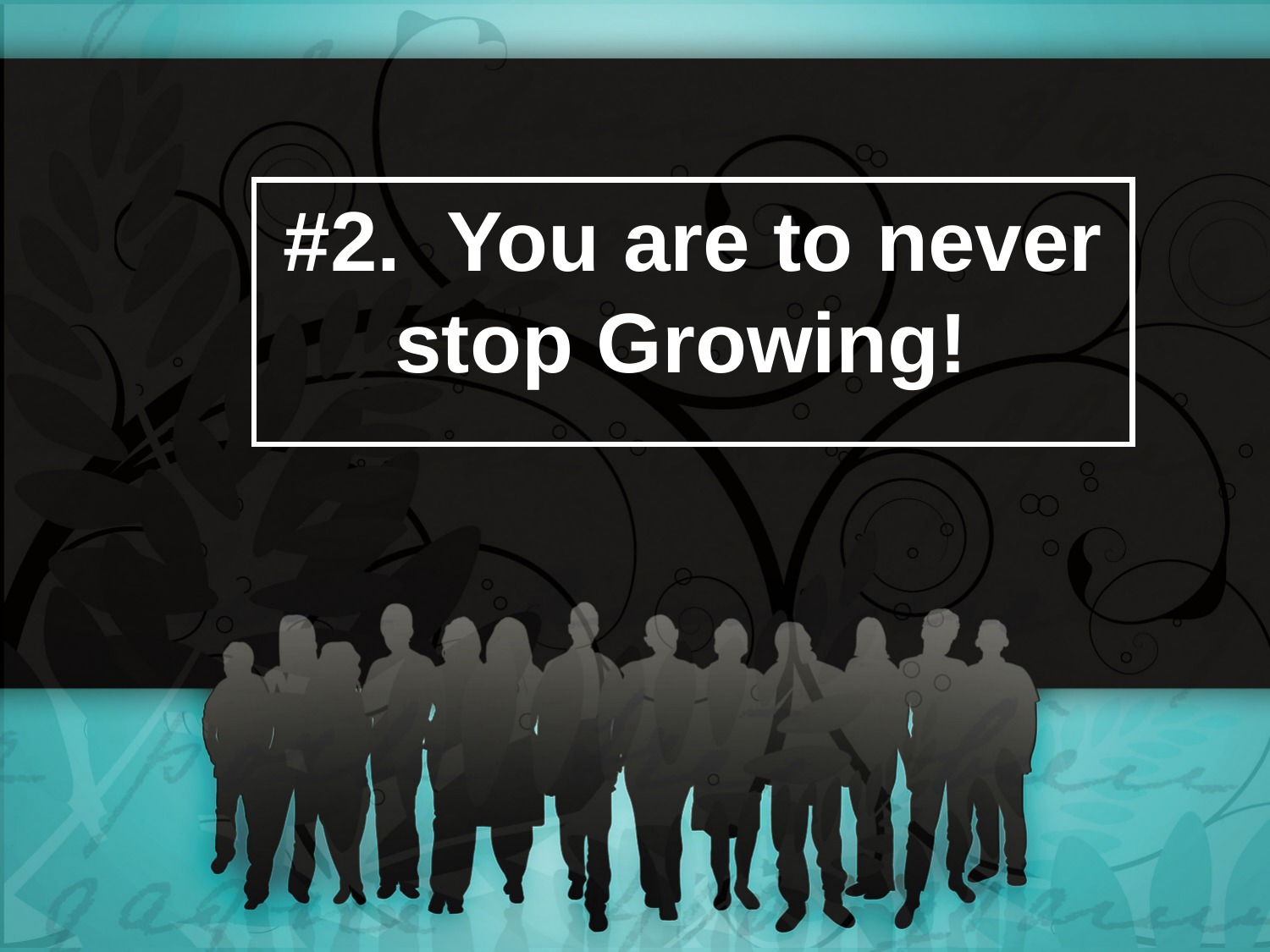

#2.  You are to never stop Growing!